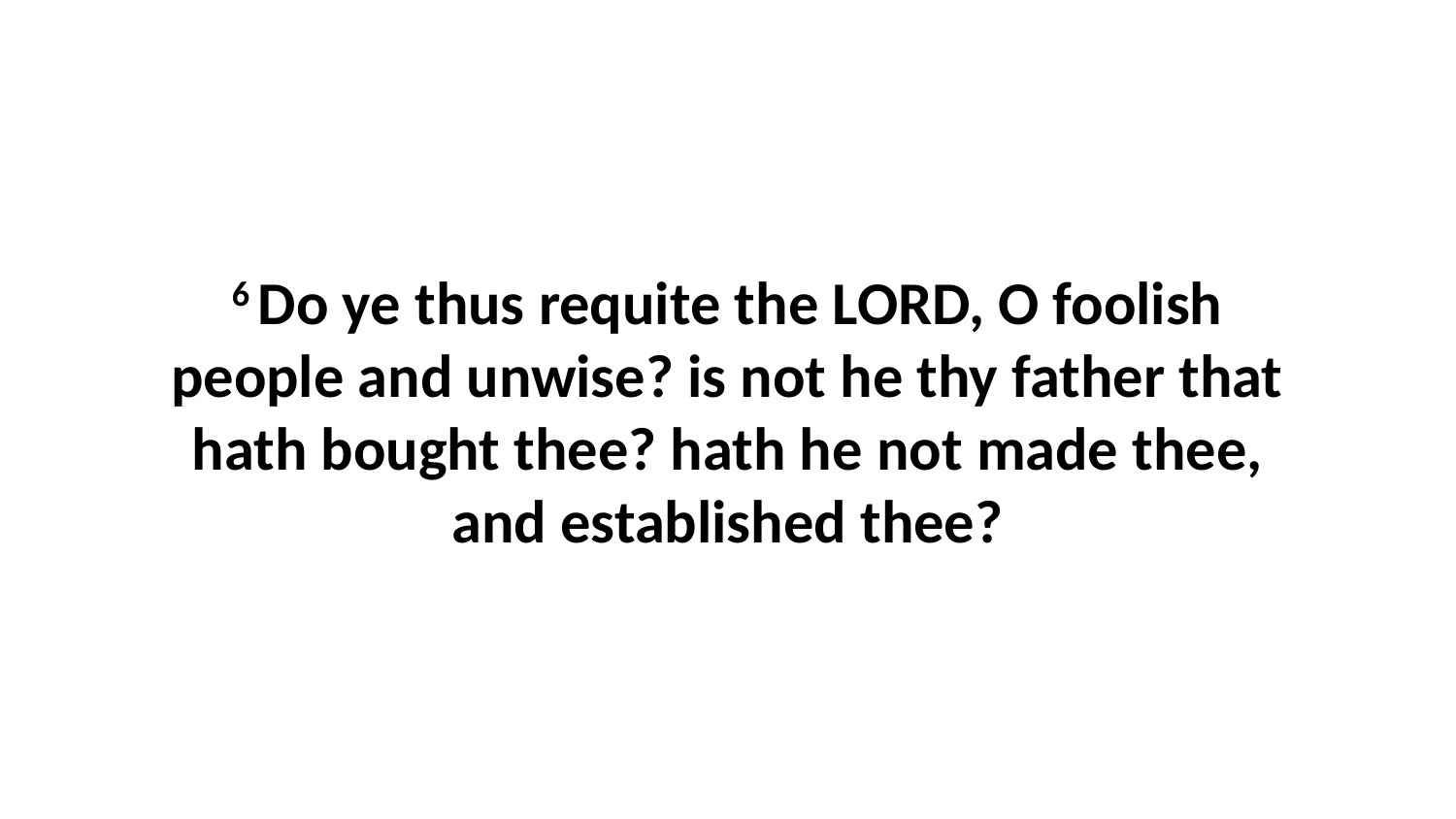

6 Do ye thus requite the LORD, O foolish people and unwise? is not he thy father that hath bought thee? hath he not made thee, and established thee?